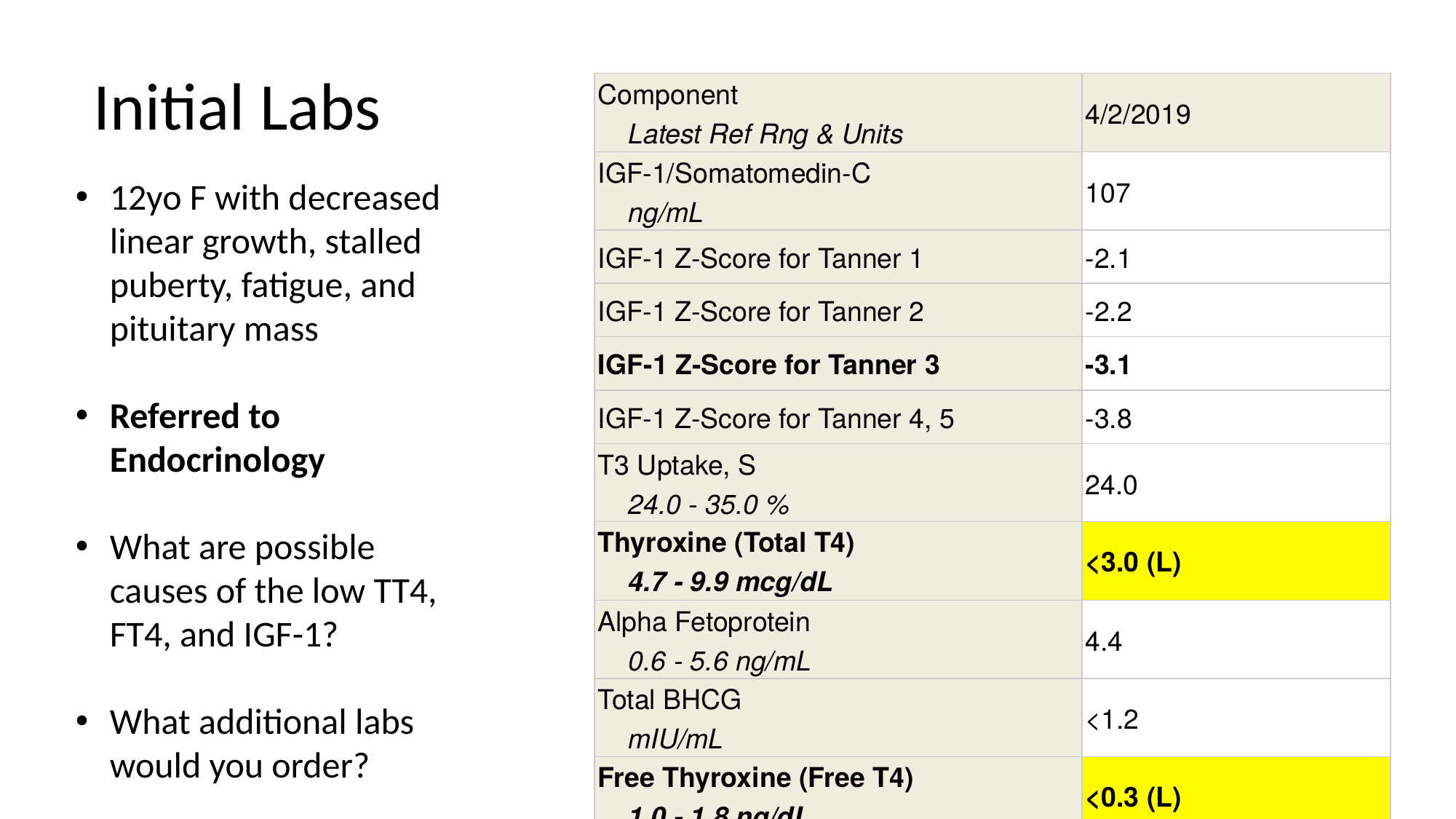

# Initial Labs
| Component     Latest Ref Rng & Units | 4/2/2019 |
| --- | --- |
| IGF-1/Somatomedin-C     ng/mL | 107 |
| IGF-1 Z-Score for Tanner 1 | -2.1 |
| IGF-1 Z-Score for Tanner 2 | -2.2 |
| IGF-1 Z-Score for Tanner 3 | -3.1 |
| IGF-1 Z-Score for Tanner 4, 5 | -3.8 |
| T3 Uptake, S     24.0 - 35.0 % | 24.0 |
| Thyroxine (Total T4)     4.7 - 9.9 mcg/dL | <3.0 (L) |
| Alpha Fetoprotein     0.6 - 5.6 ng/mL | 4.4 |
| Total BHCG     mIU/mL | <1.2 |
| Free Thyroxine (Free T4)     1.0 - 1.8 ng/dL | <0.3 (L) |
12yo F with decreased linear growth, stalled puberty, fatigue, and  pituitary mass

Referred to Endocrinology

What are possible causes of the low TT4, FT4, and IGF-1?

What additional labs would you order?